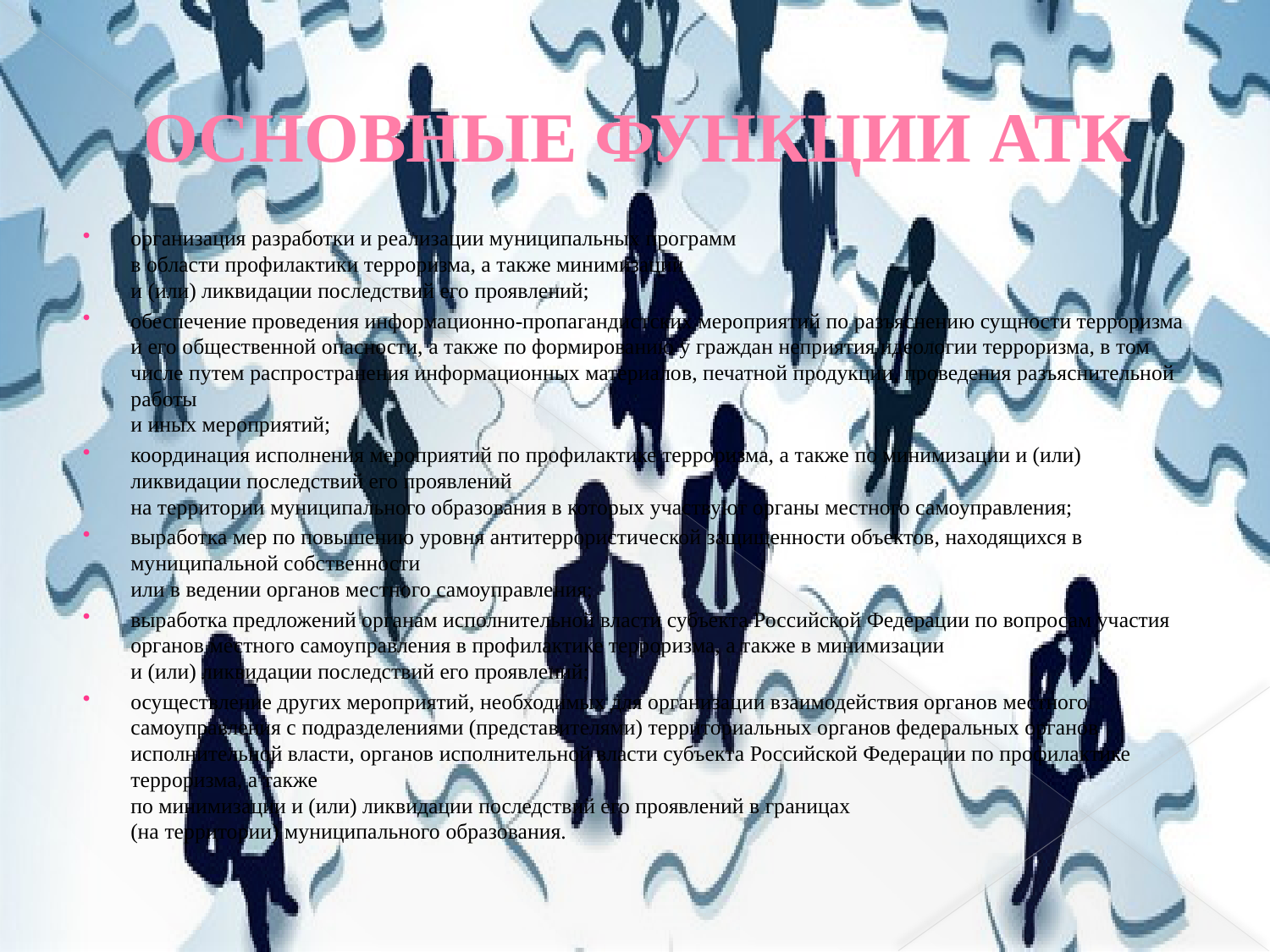

# ОСНОВНЫЕ ФУНКЦИИ АТК
организация разработки и реализации муниципальных программ
в области профилактики терроризма, а также минимизации
и (или) ликвидации последствий его проявлений;
обеспечение проведения информационно-пропагандистских мероприятий по разъяснению сущности терроризма и его общественной опасности, а также по формированию у граждан неприятия идеологии терроризма, в том числе путем распространения информационных материалов, печатной продукции, проведения разъяснительной работы
и иных мероприятий;
координация исполнения мероприятий по профилактике терроризма, а также по минимизации и (или) ликвидации последствий его проявлений
на территории муниципального образования в которых участвуют органы местного самоуправления;
выработка мер по повышению уровня антитеррористической защищенности объектов, находящихся в муниципальной собственности
или в ведении органов местного самоуправления;
выработка предложений органам исполнительной власти субъекта Российской Федерации по вопросам участия органов местного самоуправления в профилактике терроризма, а также в минимизации
и (или) ликвидации последствий его проявлений;
осуществление других мероприятий, необходимых для организации взаимодействия органов местного самоуправления с подразделениями (представителями) территориальных органов федеральных органов исполнительной власти, органов исполнительной власти субъекта Российской Федерации по профилактике терроризма, а также
по минимизации и (или) ликвидации последствий его проявлений в границах
(на территории) муниципального образования.